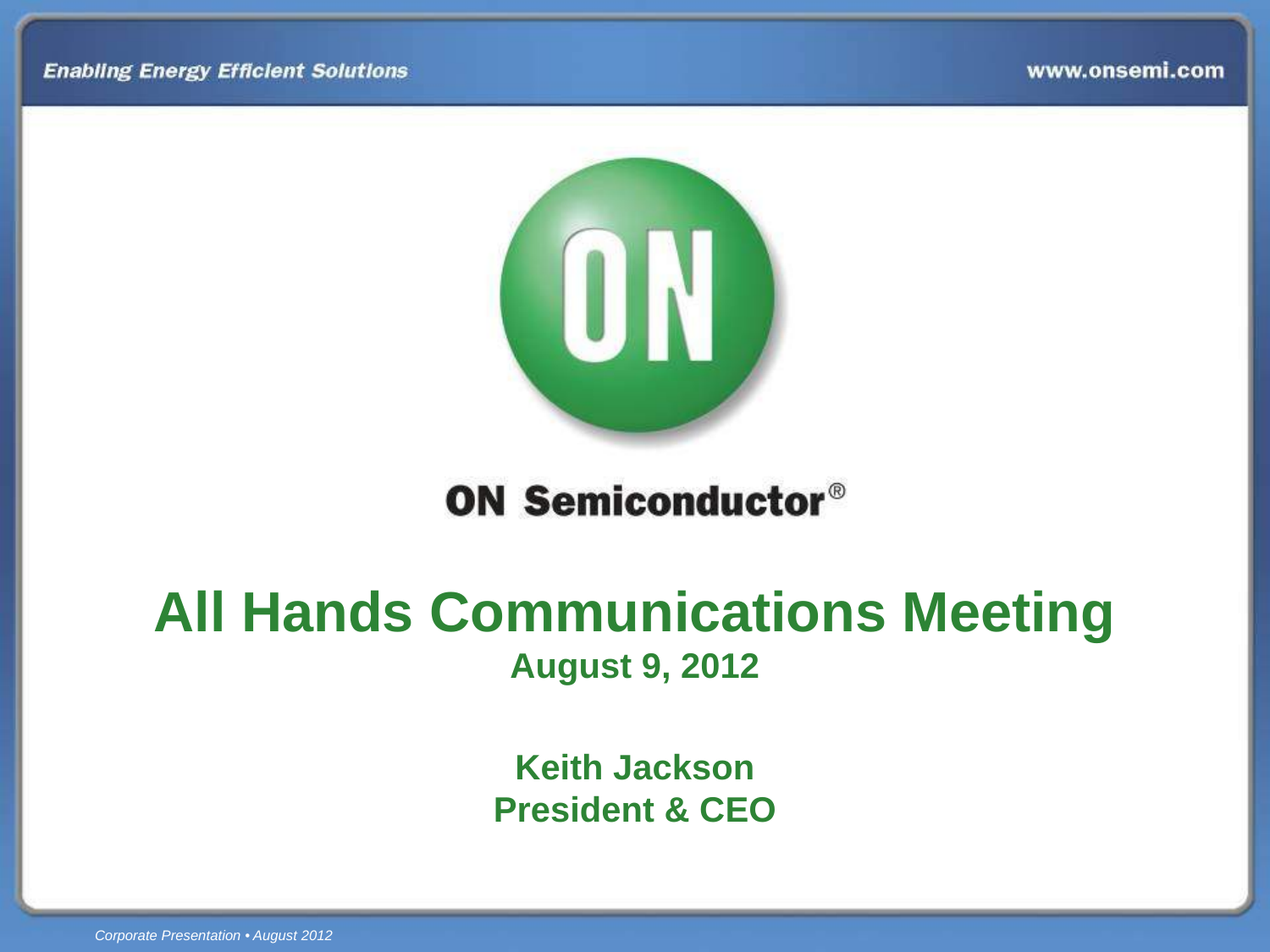

# All Hands Communications Meeting August 9, 2012 Keith Jackson President & CEO